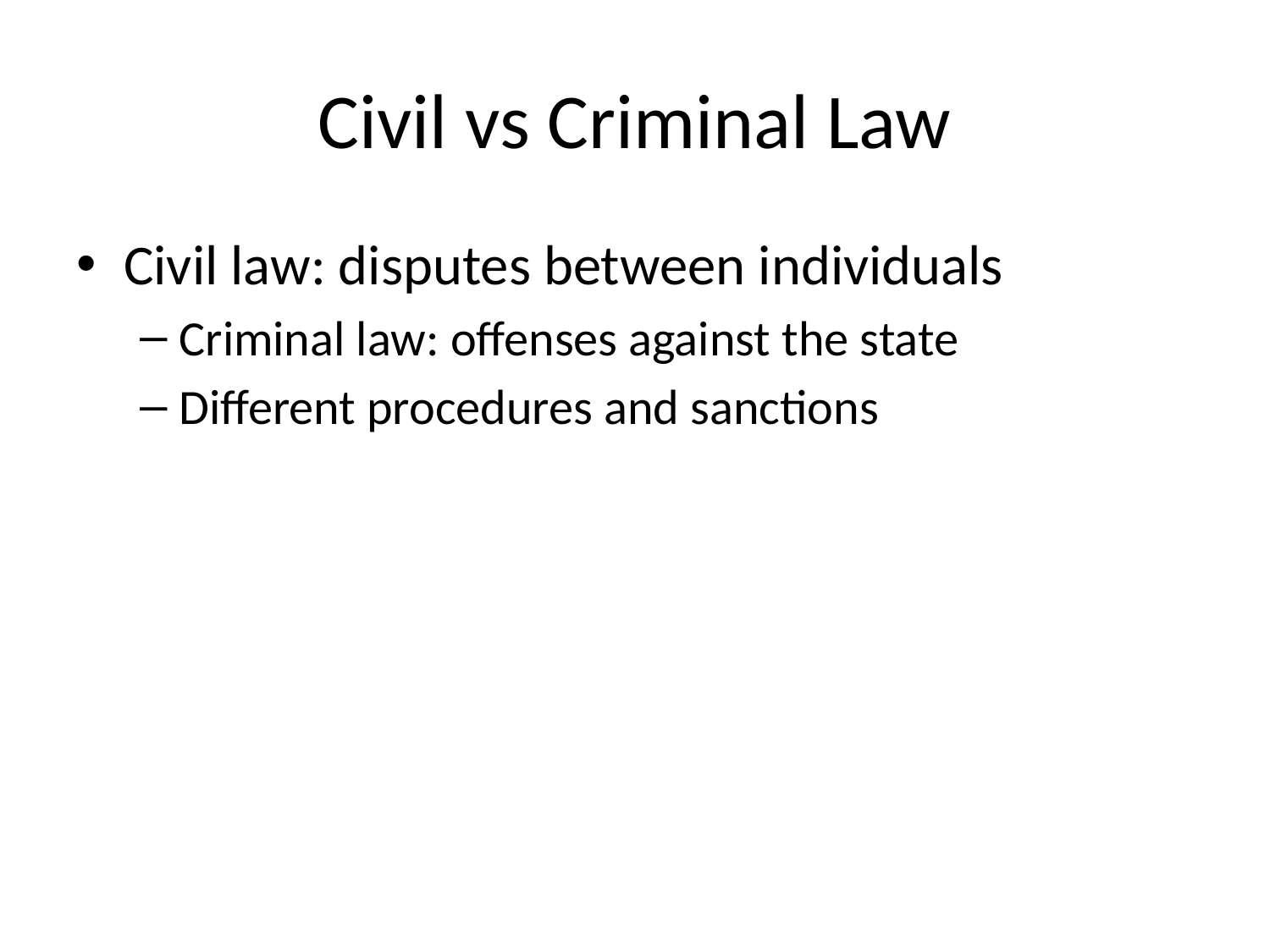

# Civil vs Criminal Law
Civil law: disputes between individuals
Criminal law: offenses against the state
Different procedures and sanctions